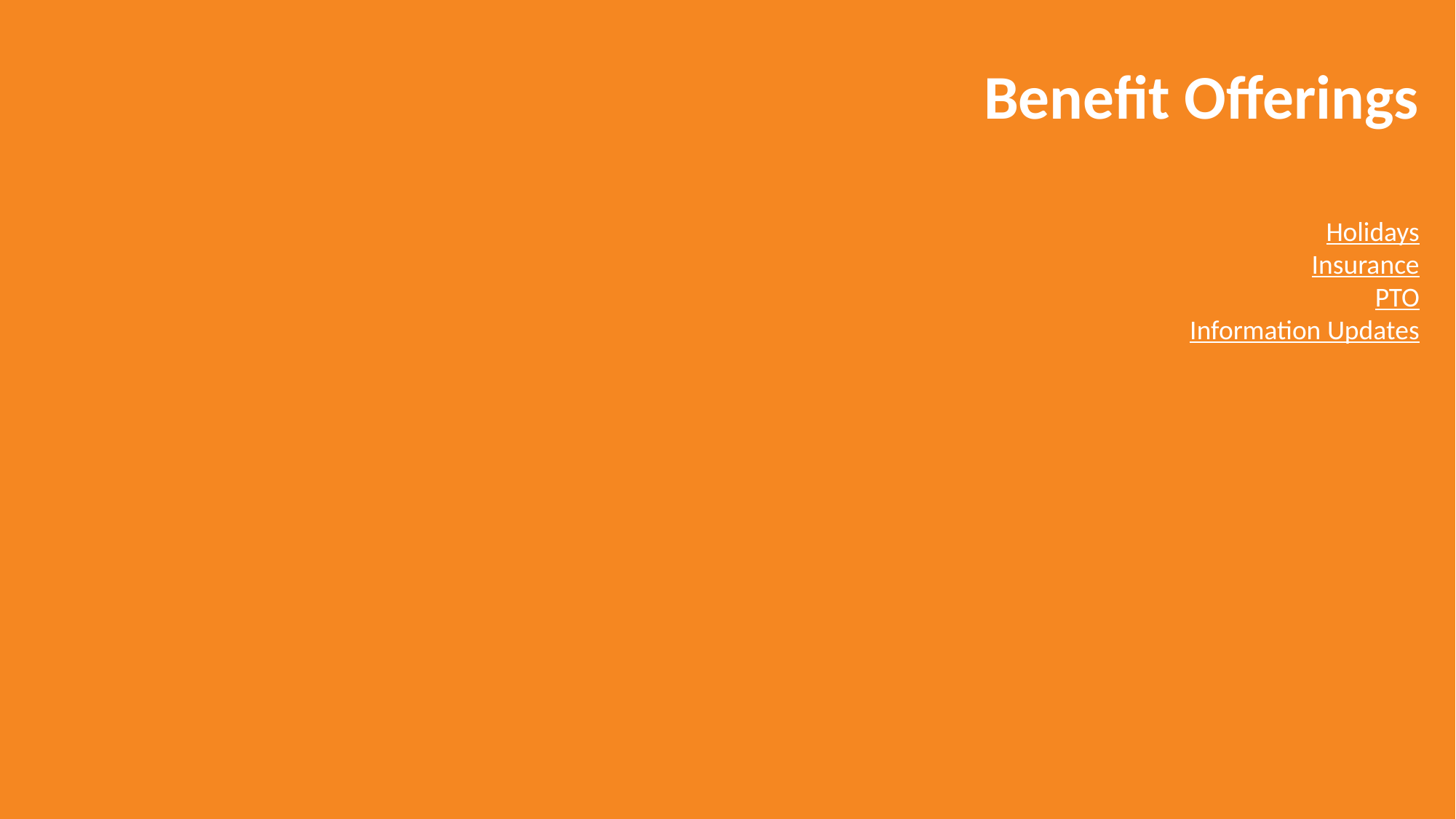

Benefit Offerings
Holidays
Insurance
PTO
Information Updates
13